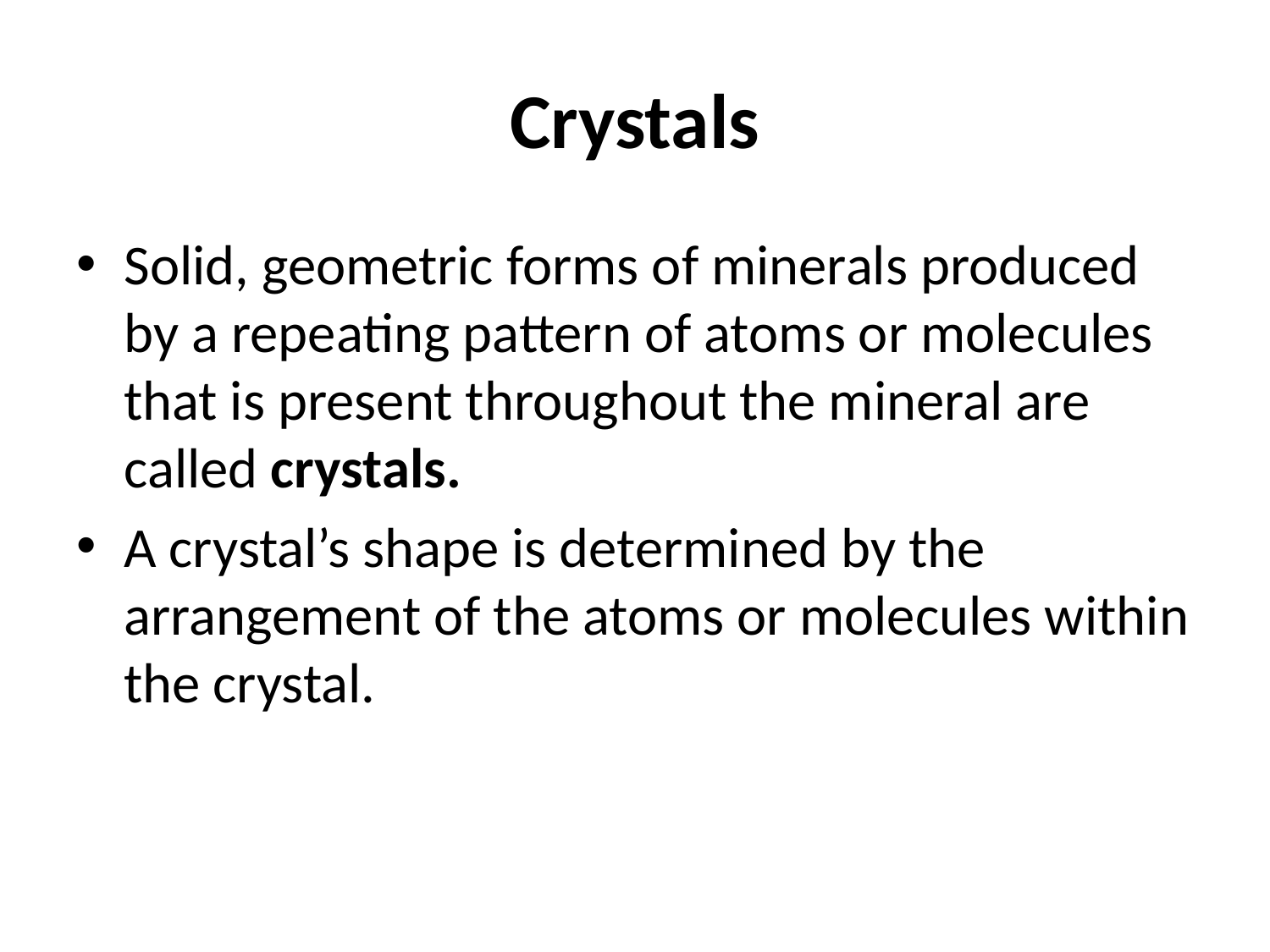

# Crystals
Solid, geometric forms of minerals produced by a repeating pattern of atoms or molecules that is present throughout the mineral are called crystals.
A crystal’s shape is determined by the arrangement of the atoms or molecules within the crystal.